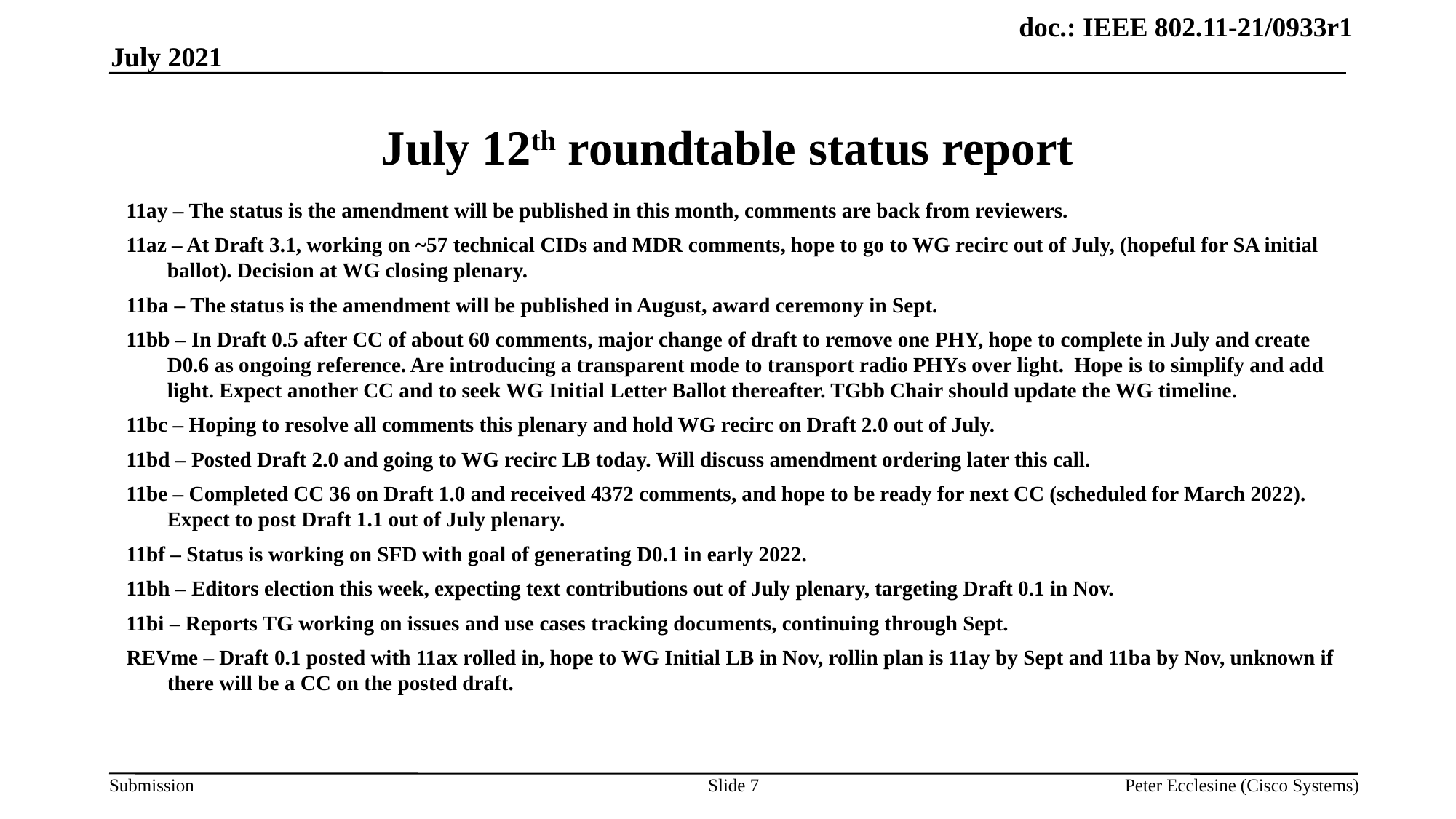

July 2021
# July 12th roundtable status report
11ay – The status is the amendment will be published in this month, comments are back from reviewers.
11az – At Draft 3.1, working on ~57 technical CIDs and MDR comments, hope to go to WG recirc out of July, (hopeful for SA initial ballot). Decision at WG closing plenary.
11ba – The status is the amendment will be published in August, award ceremony in Sept.
11bb – In Draft 0.5 after CC of about 60 comments, major change of draft to remove one PHY, hope to complete in July and create D0.6 as ongoing reference. Are introducing a transparent mode to transport radio PHYs over light.  Hope is to simplify and add light. Expect another CC and to seek WG Initial Letter Ballot thereafter. TGbb Chair should update the WG timeline.
11bc – Hoping to resolve all comments this plenary and hold WG recirc on Draft 2.0 out of July.
11bd – Posted Draft 2.0 and going to WG recirc LB today. Will discuss amendment ordering later this call.
11be – Completed CC 36 on Draft 1.0 and received 4372 comments, and hope to be ready for next CC (scheduled for March 2022). Expect to post Draft 1.1 out of July plenary.
11bf – Status is working on SFD with goal of generating D0.1 in early 2022.
11bh – Editors election this week, expecting text contributions out of July plenary, targeting Draft 0.1 in Nov.
11bi – Reports TG working on issues and use cases tracking documents, continuing through Sept.
REVme – Draft 0.1 posted with 11ax rolled in, hope to WG Initial LB in Nov, rollin plan is 11ay by Sept and 11ba by Nov, unknown if there will be a CC on the posted draft.

Slide 7
Peter Ecclesine (Cisco Systems)